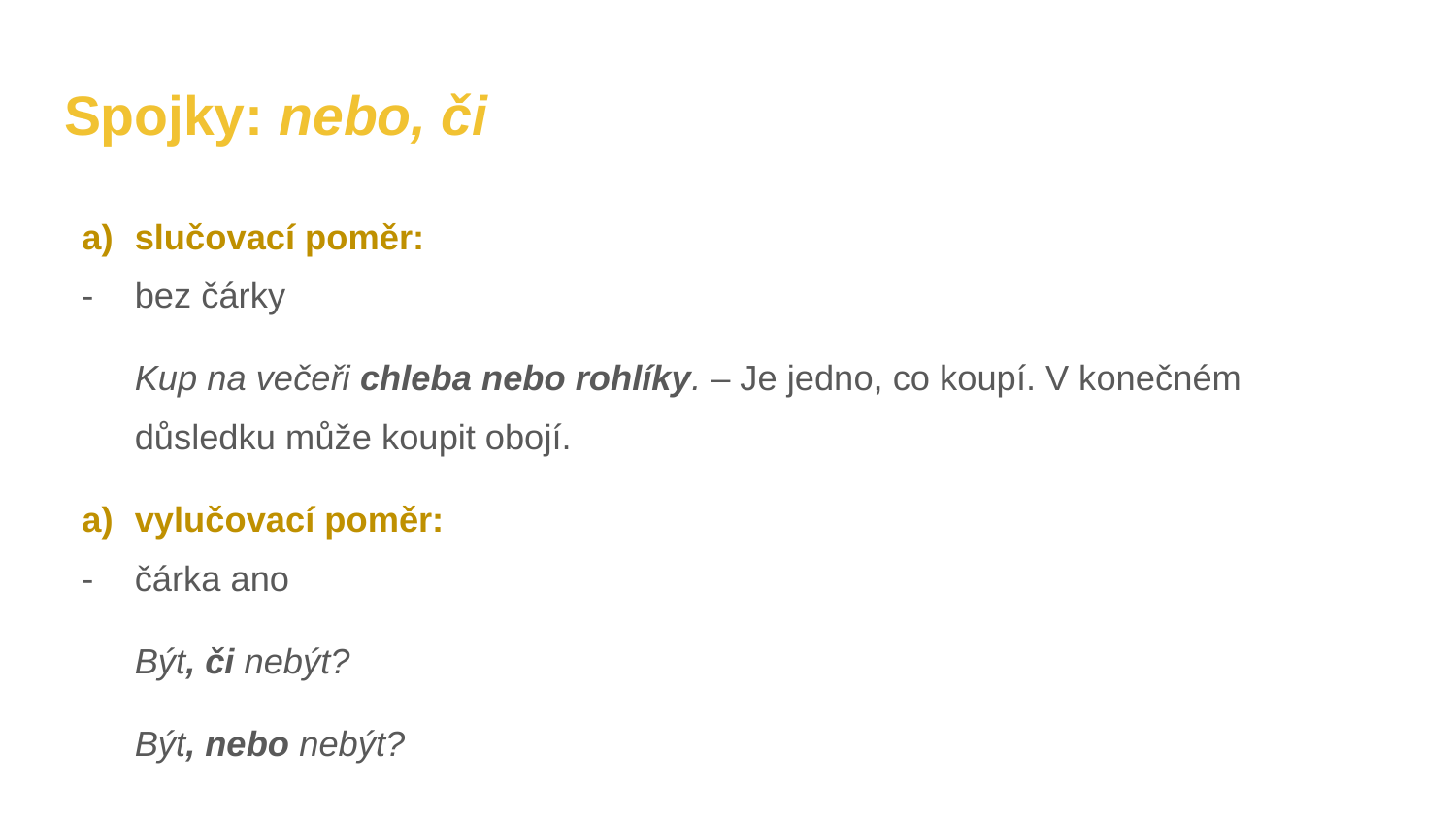

# Spojky: nebo, či
slučovací poměr:
bez čárky
Kup na večeři chleba nebo rohlíky. – Je jedno, co koupí. V konečném důsledku může koupit obojí.
vylučovací poměr:
čárka ano
Být, či nebýt?
Být, nebo nebýt?